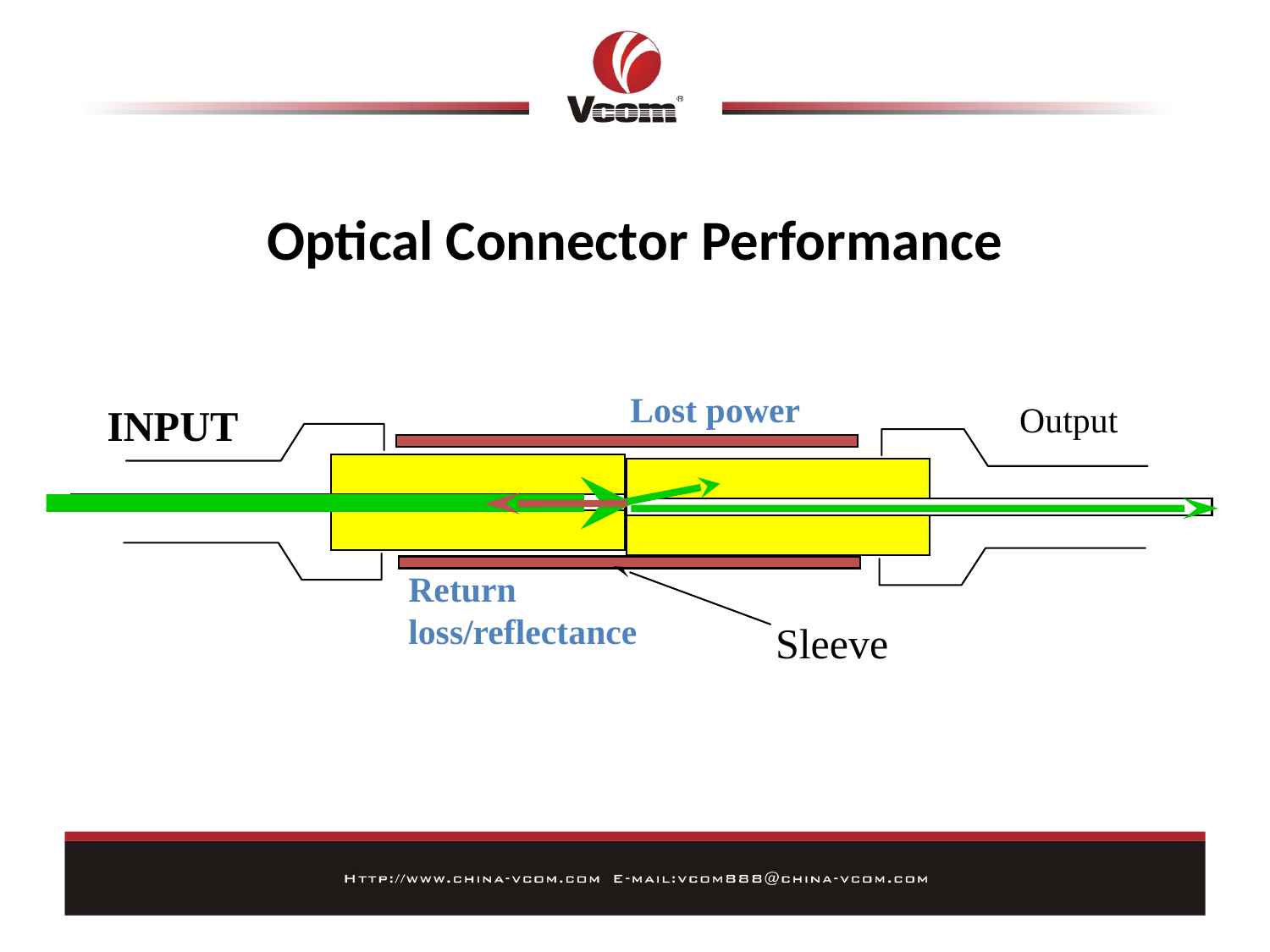

# Optical Connector Performance
Lost power

Output
INPUT

Return loss/reflectance

Sleeve